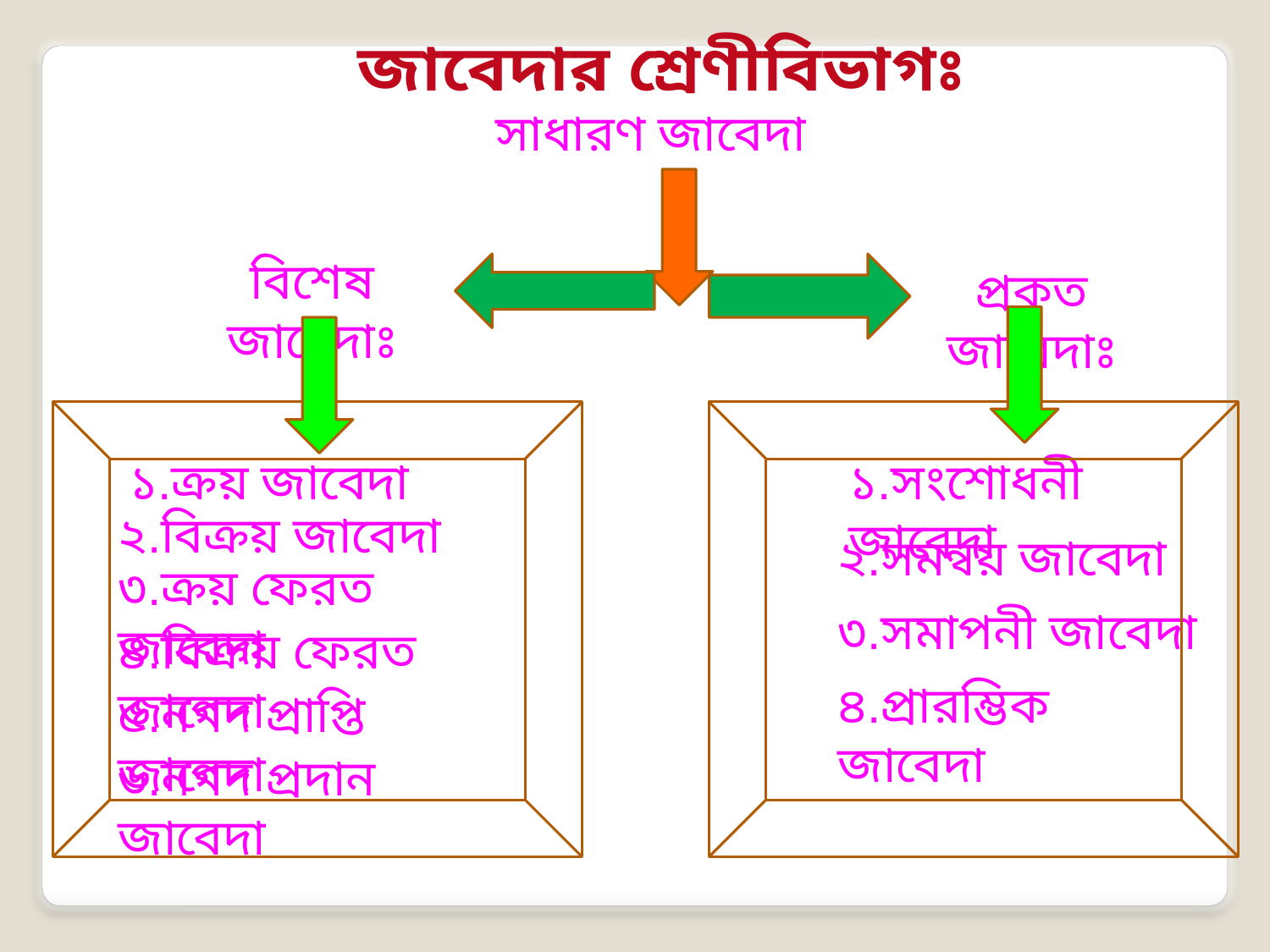

জাবেদার শ্রেণীবিভাগঃ
সাধারণ জাবেদা

বিশেষ জাবেদাঃ

প্রকৃত জাবেদাঃ

১.ক্রয় জাবেদা
১.সংশোধনী জাবেদা
২.বিক্রয় জাবেদা
২.সমন্বয় জাবেদা
৩.ক্রয় ফেরত জাবেদা
৩.সমাপনী জাবেদা
৪.বিক্রয় ফেরত জাবেদা
৪.প্রারম্ভিক জাবেদা
৫.নগদ প্রাপ্তি জাবেদা
৬.নগদ প্রদান জাবেদা